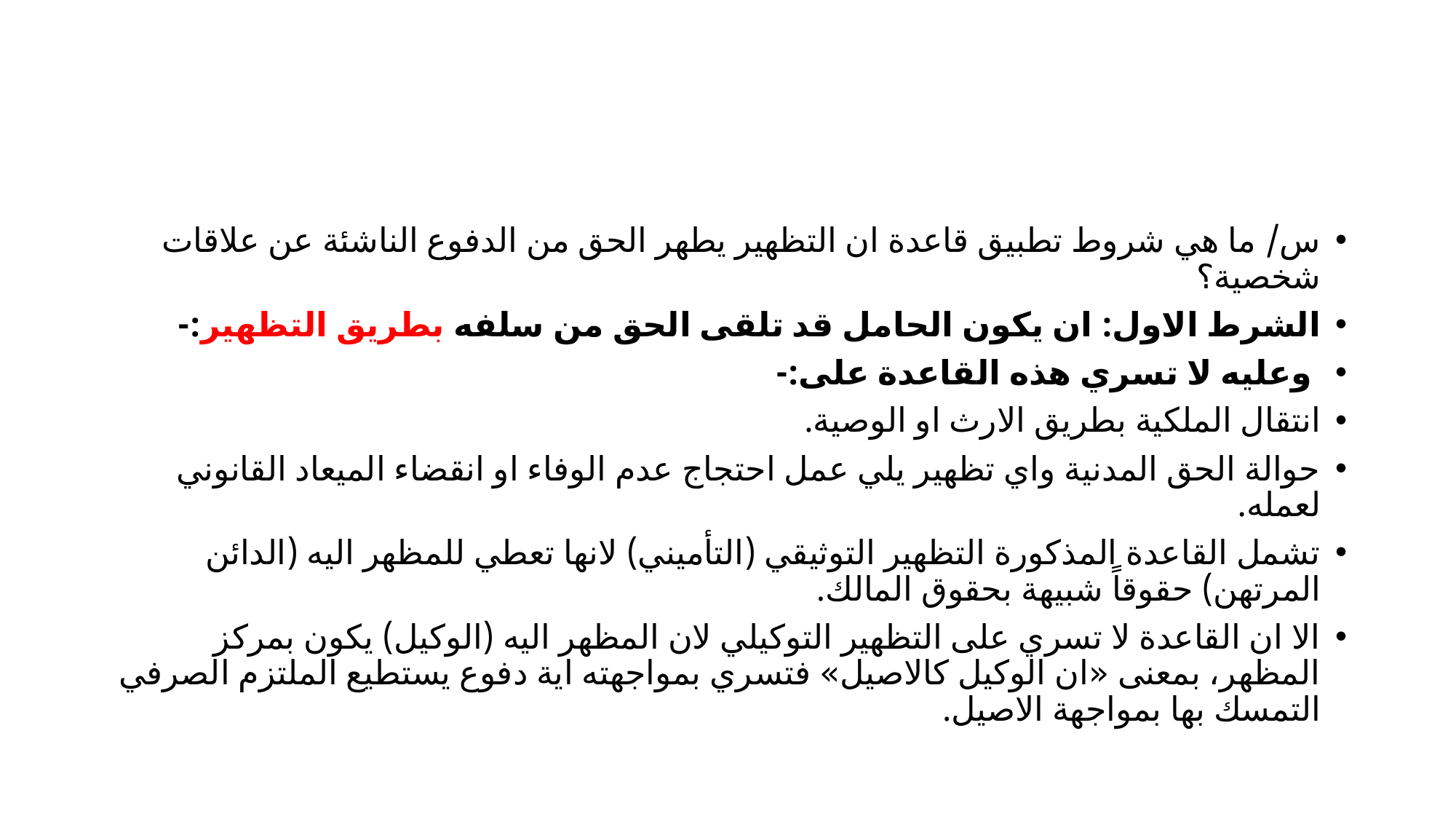

#
س/ ما هي شروط تطبيق قاعدة ان التظهير يطهر الحق من الدفوع الناشئة عن علاقات شخصية؟
الشرط الاول: ان يكون الحامل قد تلقى الحق من سلفه بطريق التظهير:-
 وعليه لا تسري هذه القاعدة على:-
انتقال الملكية بطريق الارث او الوصية.
حوالة الحق المدنية واي تظهير يلي عمل احتجاج عدم الوفاء او انقضاء الميعاد القانوني لعمله.
تشمل القاعدة المذكورة التظهير التوثيقي (التأميني) لانها تعطي للمظهر اليه (الدائن المرتهن) حقوقاً شبيهة بحقوق المالك.
الا ان القاعدة لا تسري على التظهير التوكيلي لان المظهر اليه (الوكيل) يكون بمركز المظهر، بمعنى «ان الوكيل كالاصيل» فتسري بمواجهته اية دفوع يستطيع الملتزم الصرفي التمسك بها بمواجهة الاصيل.